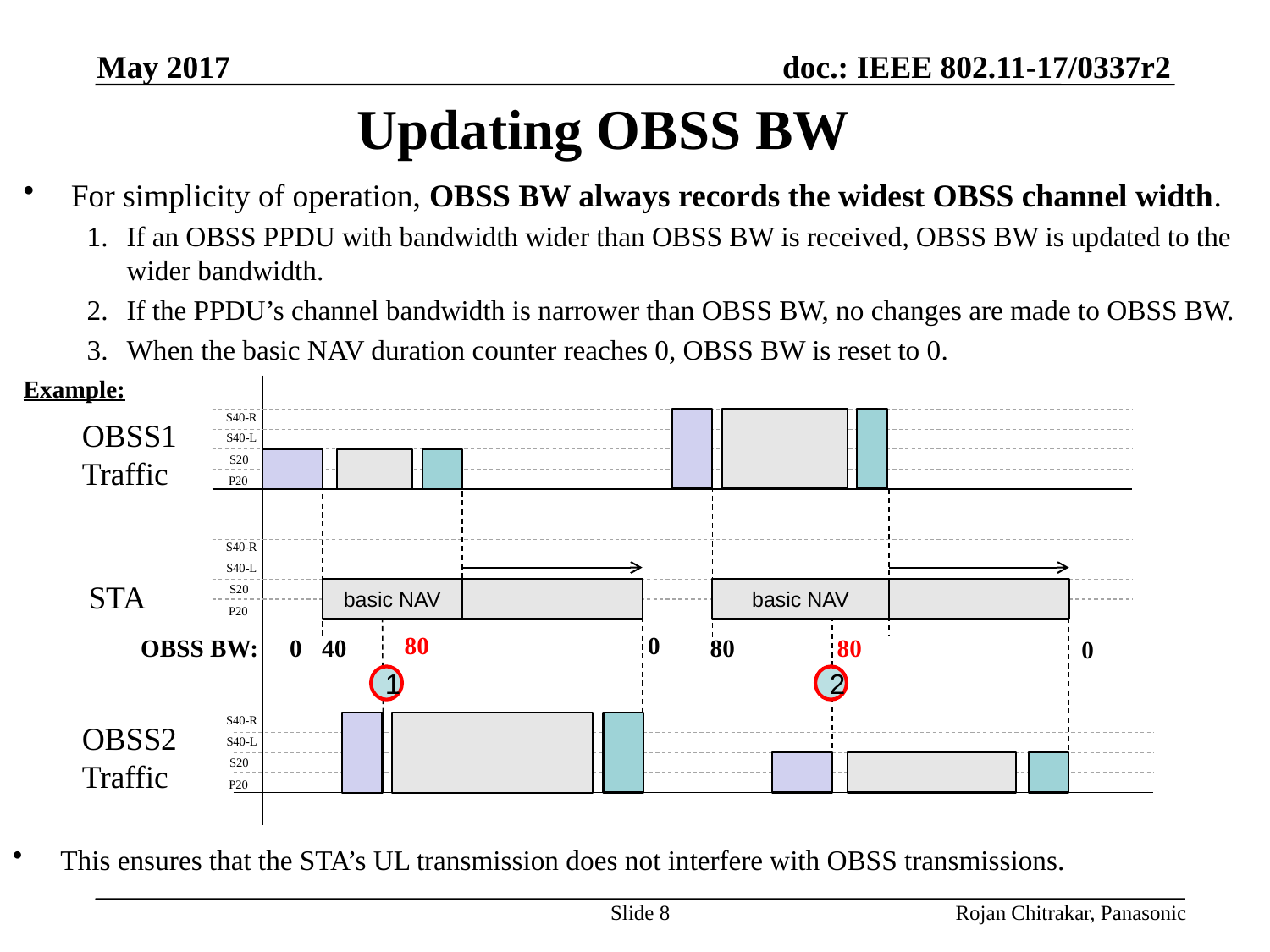

May 2017
# Updating OBSS BW
For simplicity of operation, OBSS BW always records the widest OBSS channel width.
If an OBSS PPDU with bandwidth wider than OBSS BW is received, OBSS BW is updated to the wider bandwidth.
If the PPDU’s channel bandwidth is narrower than OBSS BW, no changes are made to OBSS BW.
When the basic NAV duration counter reaches 0, OBSS BW is reset to 0.

Example:
S40-R

OBSS1
Traffic
S40-L
S20

P20
S40-R
S40-L
STA
S20
basic NAV

basic NAV

P20
80
0
OBSS BW:
0
40
80
80
0
1
2
S40-R

OBSS2
Traffic

S40-L
S20

P20
This ensures that the STA’s UL transmission does not interfere with OBSS transmissions.
Slide 8
Rojan Chitrakar, Panasonic